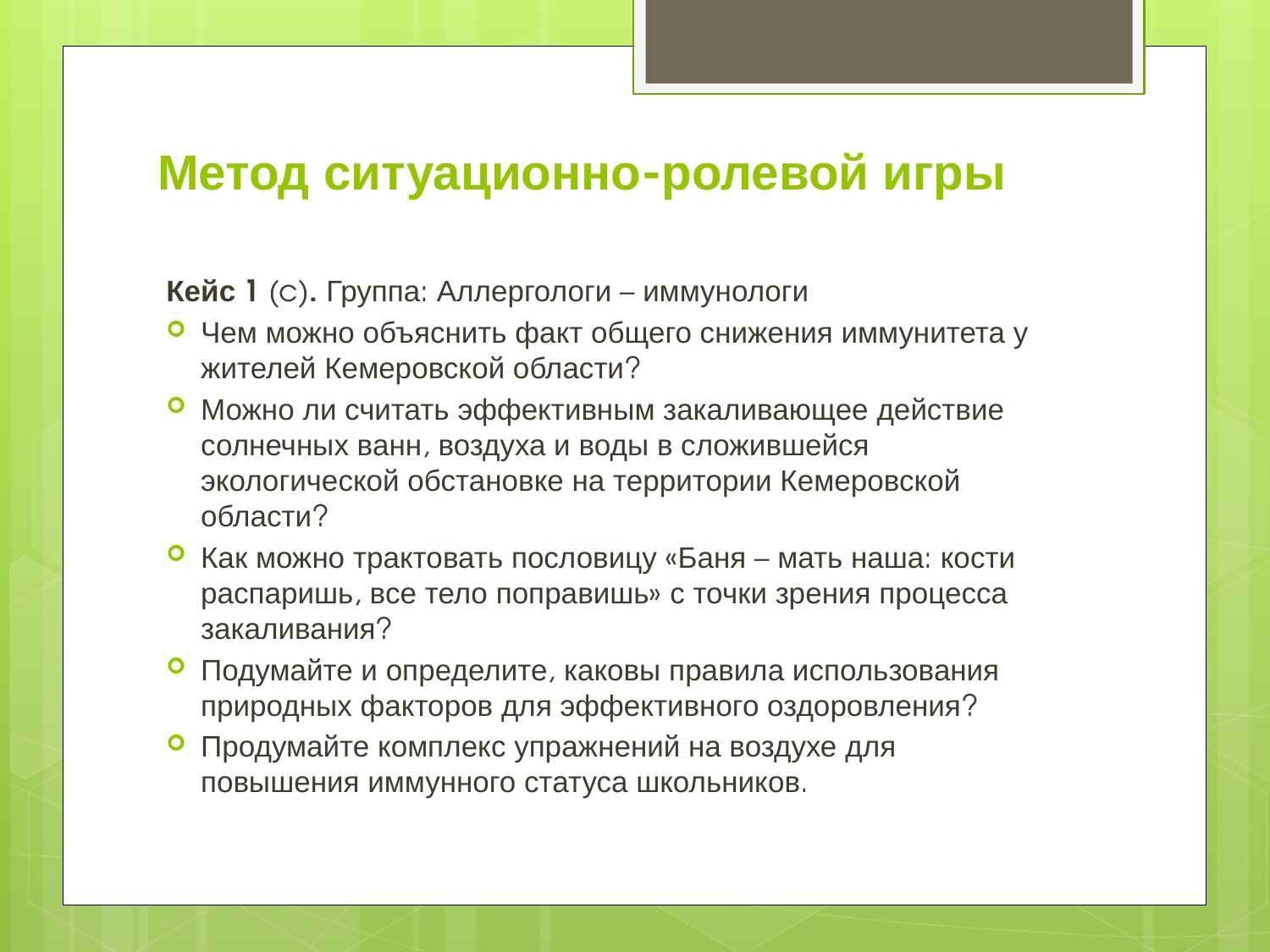

# Метод ситуационно-ролевой игры
Кейс 1 (c). Группа: Аллергологи – иммунологи
Чем можно объяснить факт общего снижения иммунитета у жителей Кемеровской области?
Можно ли считать эффективным закаливающее действие солнечных ванн, воздуха и воды в сложившейся экологической обстановке на территории Кемеровской области?
Как можно трактовать пословицу «Баня – мать наша: кости распаришь, все тело поправишь» с точки зрения процесса закаливания?
Подумайте и определите, каковы правила использования природных факторов для эффективного оздоровления?
Продумайте комплекс упражнений на воздухе для повышения иммунного статуса школьников.